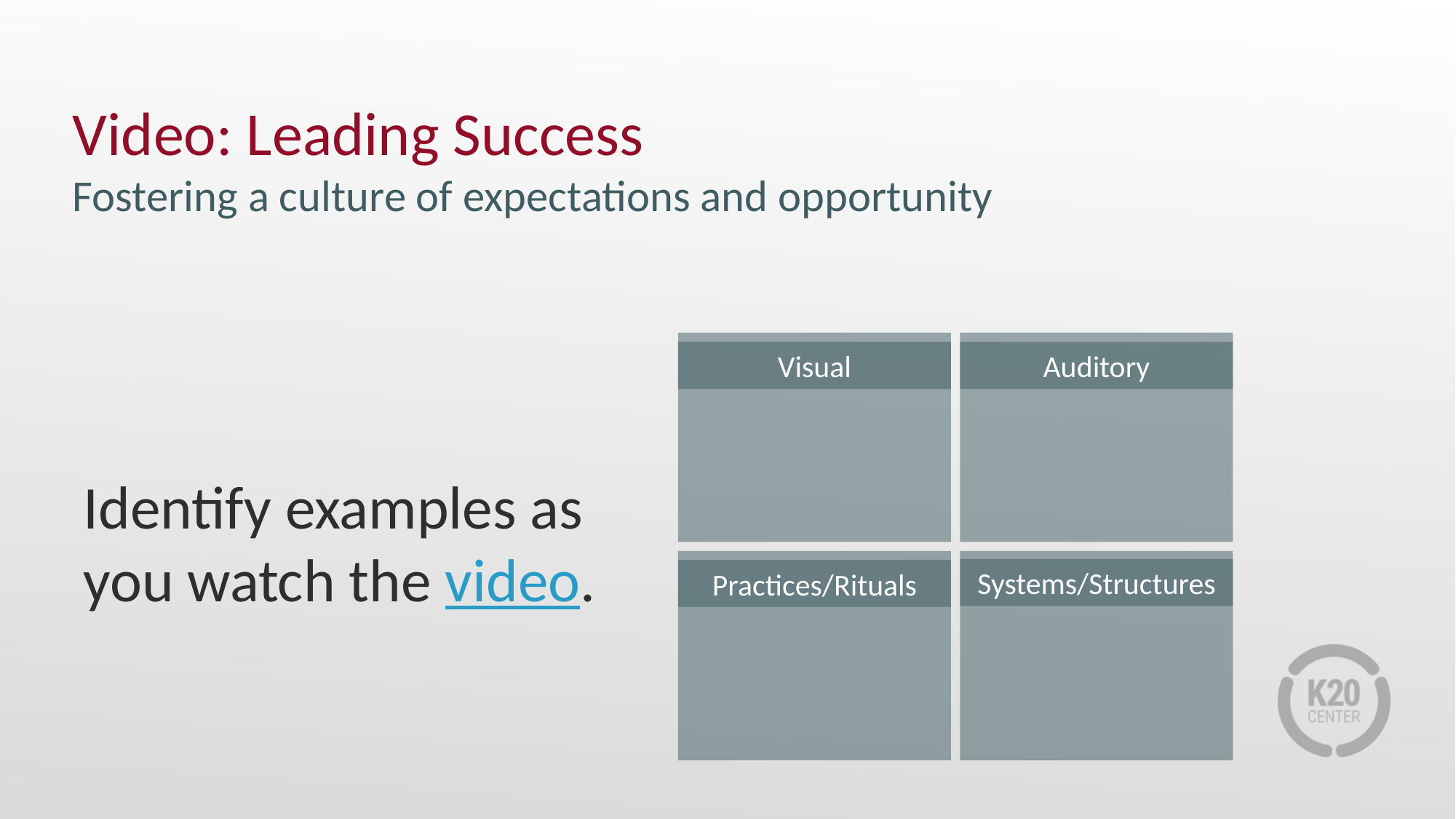

# Video: Leading Success Fostering a culture of expectations and opportunity

Visual
Auditory
Identify examples as you watch the video.

Systems/Structures
Practices/Rituals